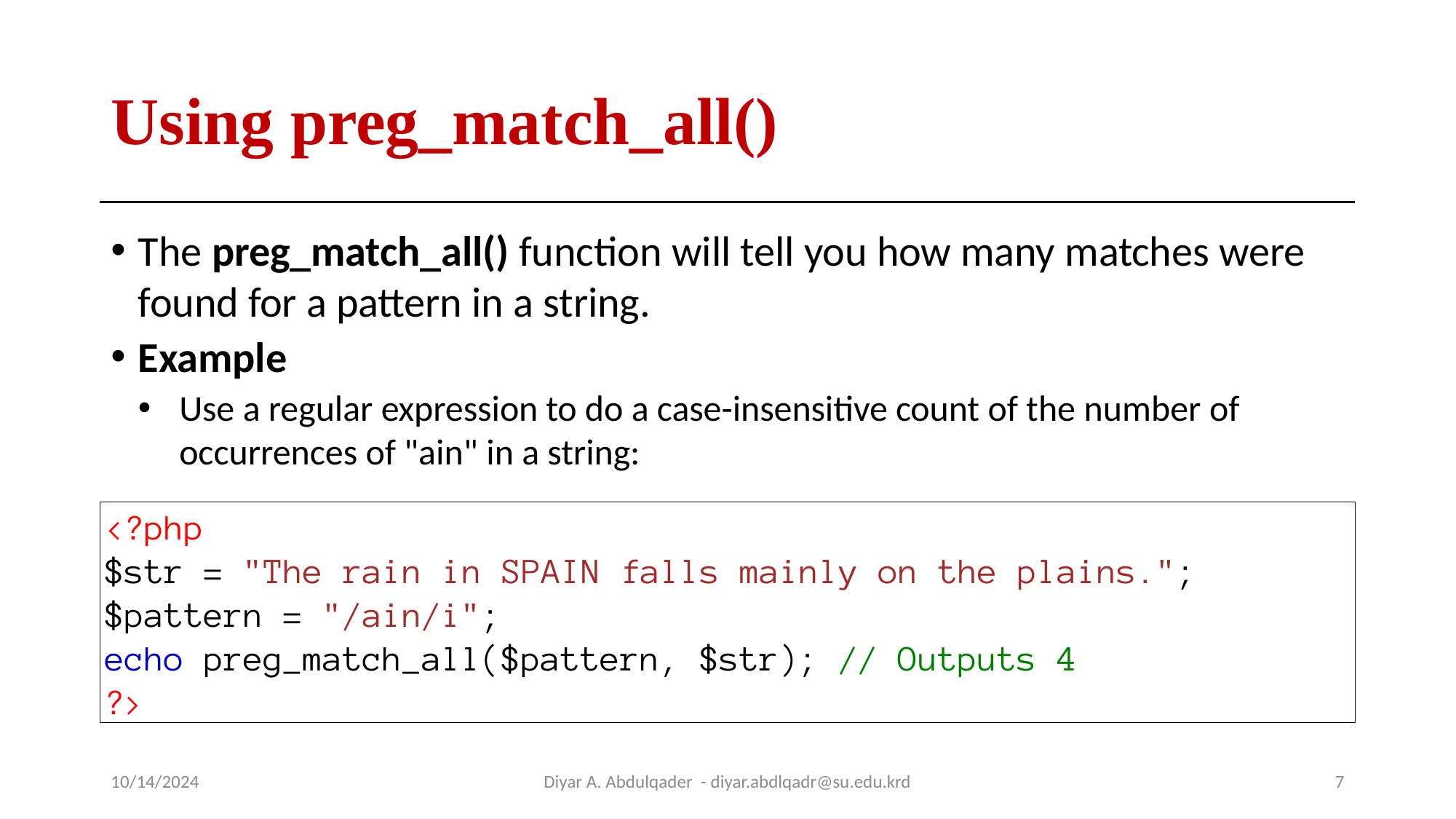

# Using preg_match_all()
The preg_match_all() function will tell you how many matches were  found for a pattern in a string.
Example
Use a regular expression to do a case-insensitive count of the number of  occurrences of "ain" in a string:

<?php
$str = "The rain in SPAIN falls mainly on the plains.";
$pattern = "/ain/i";
echo preg_match_all($pattern, $str); // Outputs 4
?>
10/14/2024
Diyar A. Abdulqader  - diyar.abdlqadr@su.edu.krd
7